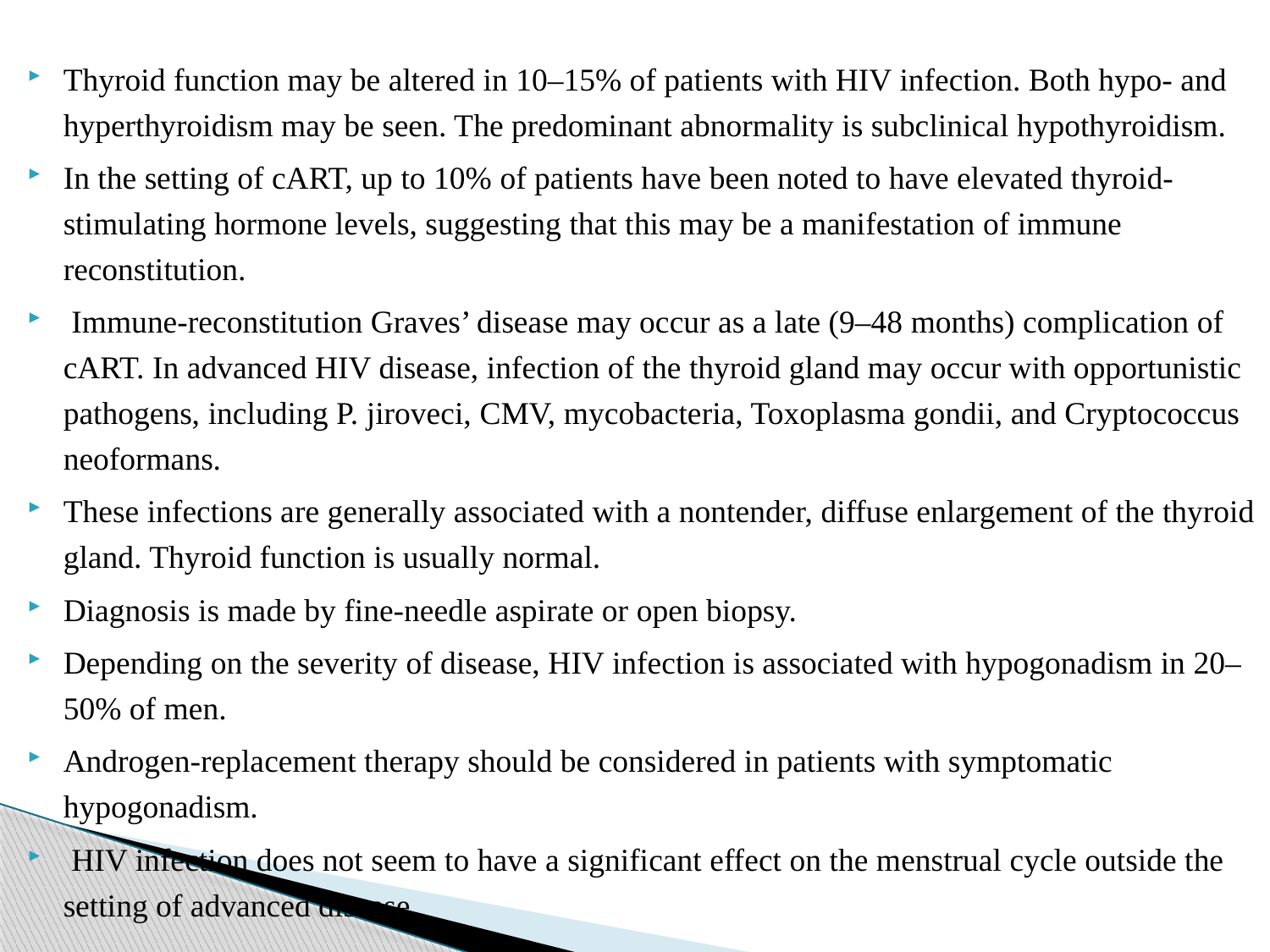

Thyroid function may be altered in 10–15% of patients with HIV infection. Both hypo- and hyperthyroidism may be seen. The predominant abnormality is subclinical hypothyroidism.
In the setting of cART, up to 10% of patients have been noted to have elevated thyroid-stimulating hormone levels, suggesting that this may be a manifestation of immune reconstitution.
 Immune-reconstitution Graves’ disease may occur as a late (9–48 months) complication of cART. In advanced HIV disease, infection of the thyroid gland may occur with opportunistic pathogens, including P. jiroveci, CMV, mycobacteria, Toxoplasma gondii, and Cryptococcus neoformans.
These infections are generally associated with a nontender, diffuse enlargement of the thyroid gland. Thyroid function is usually normal.
Diagnosis is made by fine-needle aspirate or open biopsy.
Depending on the severity of disease, HIV infection is associated with hypogonadism in 20–50% of men.
Androgen-replacement therapy should be considered in patients with symptomatic hypogonadism.
 HIV infection does not seem to have a significant effect on the menstrual cycle outside the setting of advanced disease.